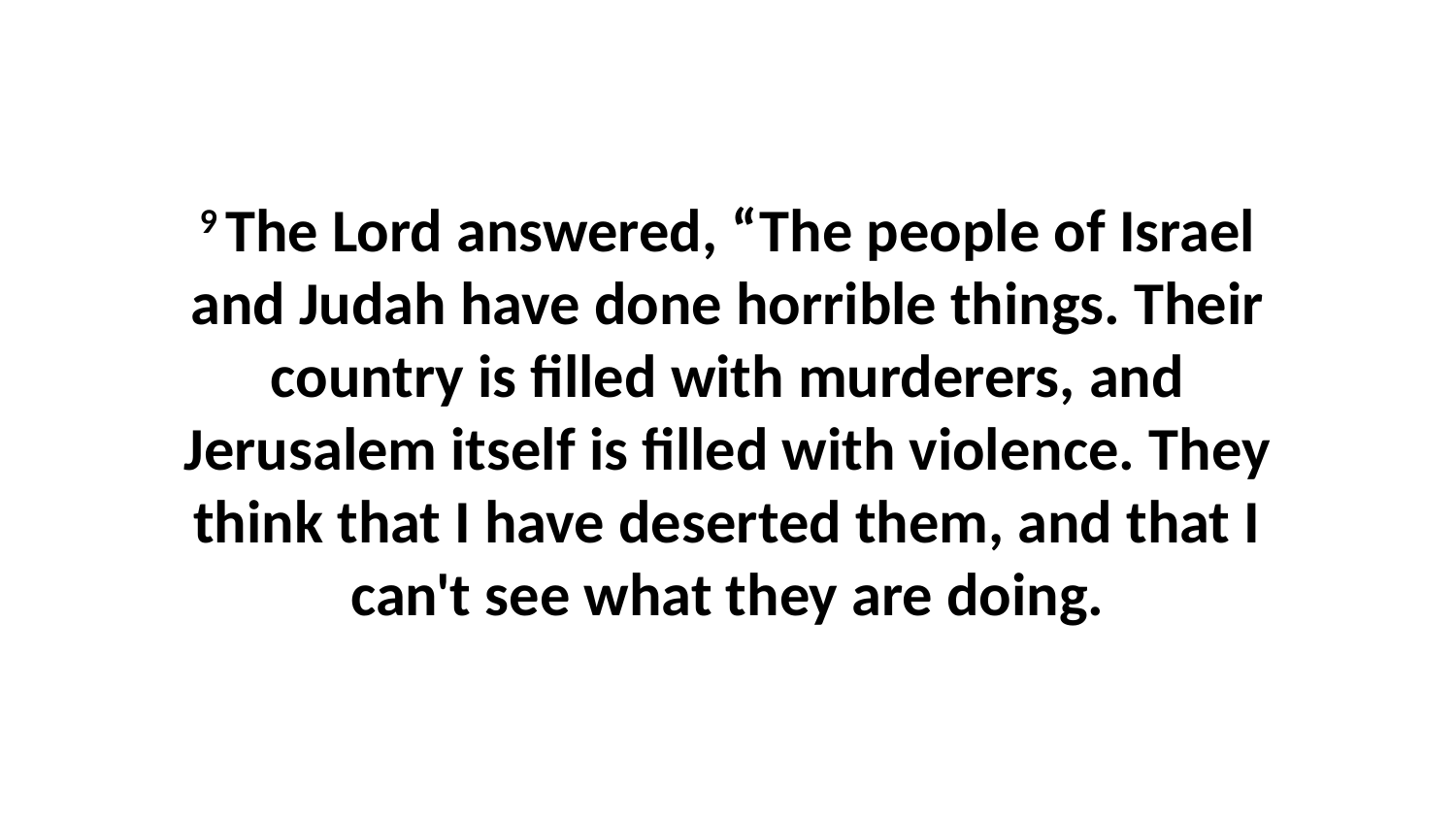

9 The Lord answered, “The people of Israel and Judah have done horrible things. Their country is filled with murderers, and Jerusalem itself is filled with violence. They think that I have deserted them, and that I can't see what they are doing.